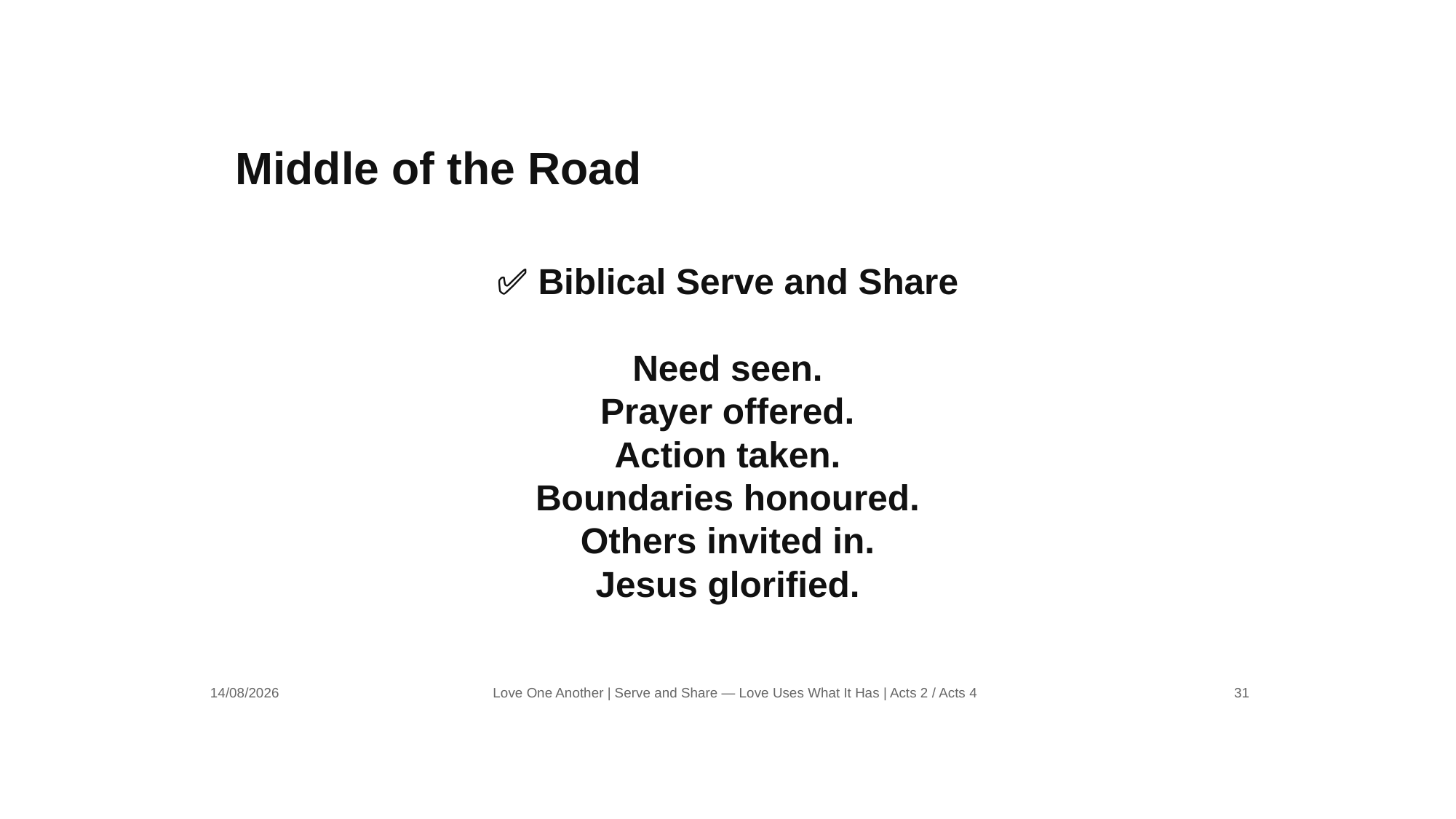

Middle of the Road
✅ Biblical Serve and Share

Need seen.
Prayer offered.
Action taken.
Boundaries honoured.
Others invited in.
Jesus glorified.
14/08/2026
Love One Another | Serve and Share — Love Uses What It Has | Acts 2 / Acts 4
31